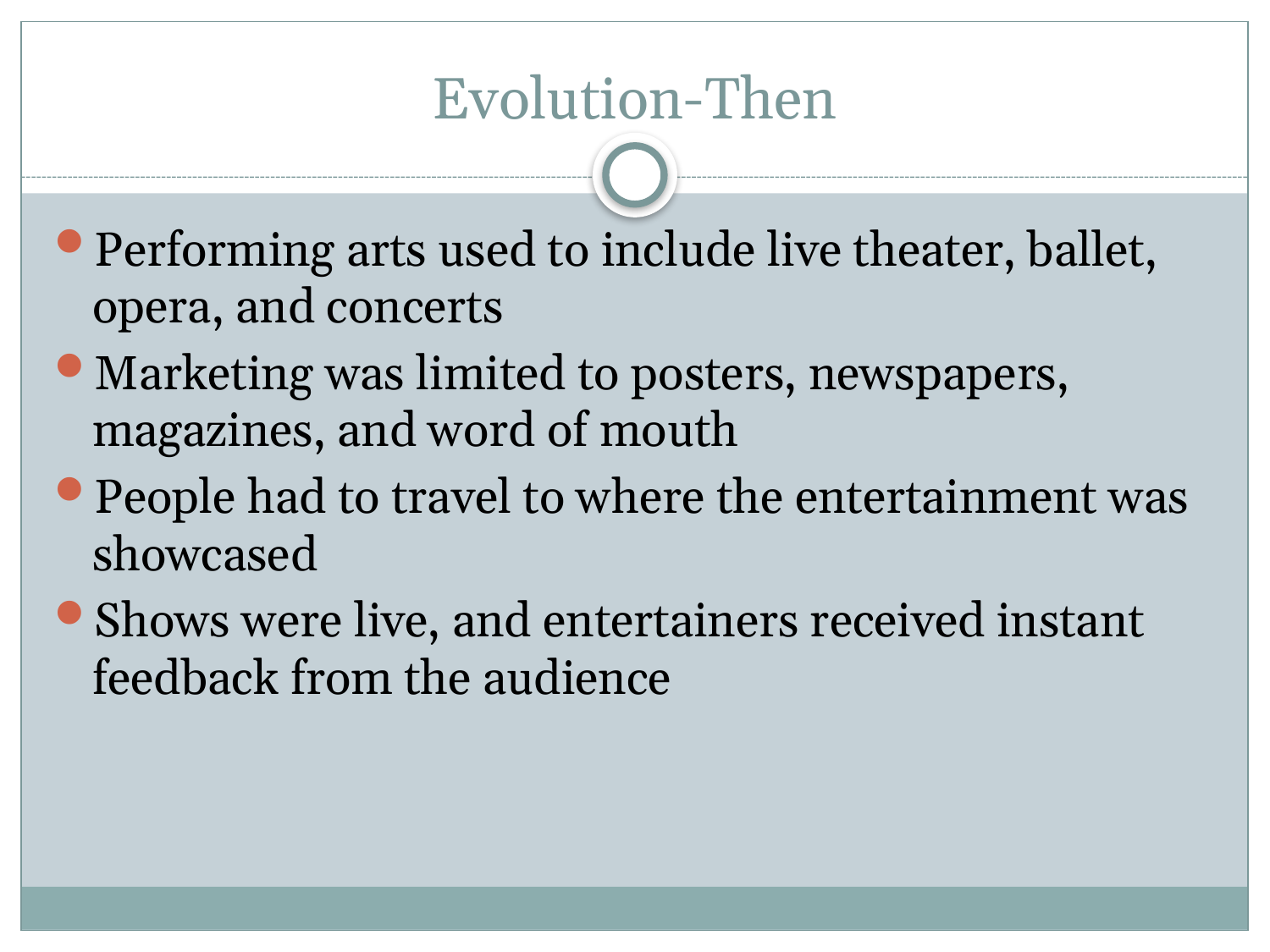

# Evolution-Then
Performing arts used to include live theater, ballet, opera, and concerts
Marketing was limited to posters, newspapers, magazines, and word of mouth
People had to travel to where the entertainment was showcased
Shows were live, and entertainers received instant feedback from the audience